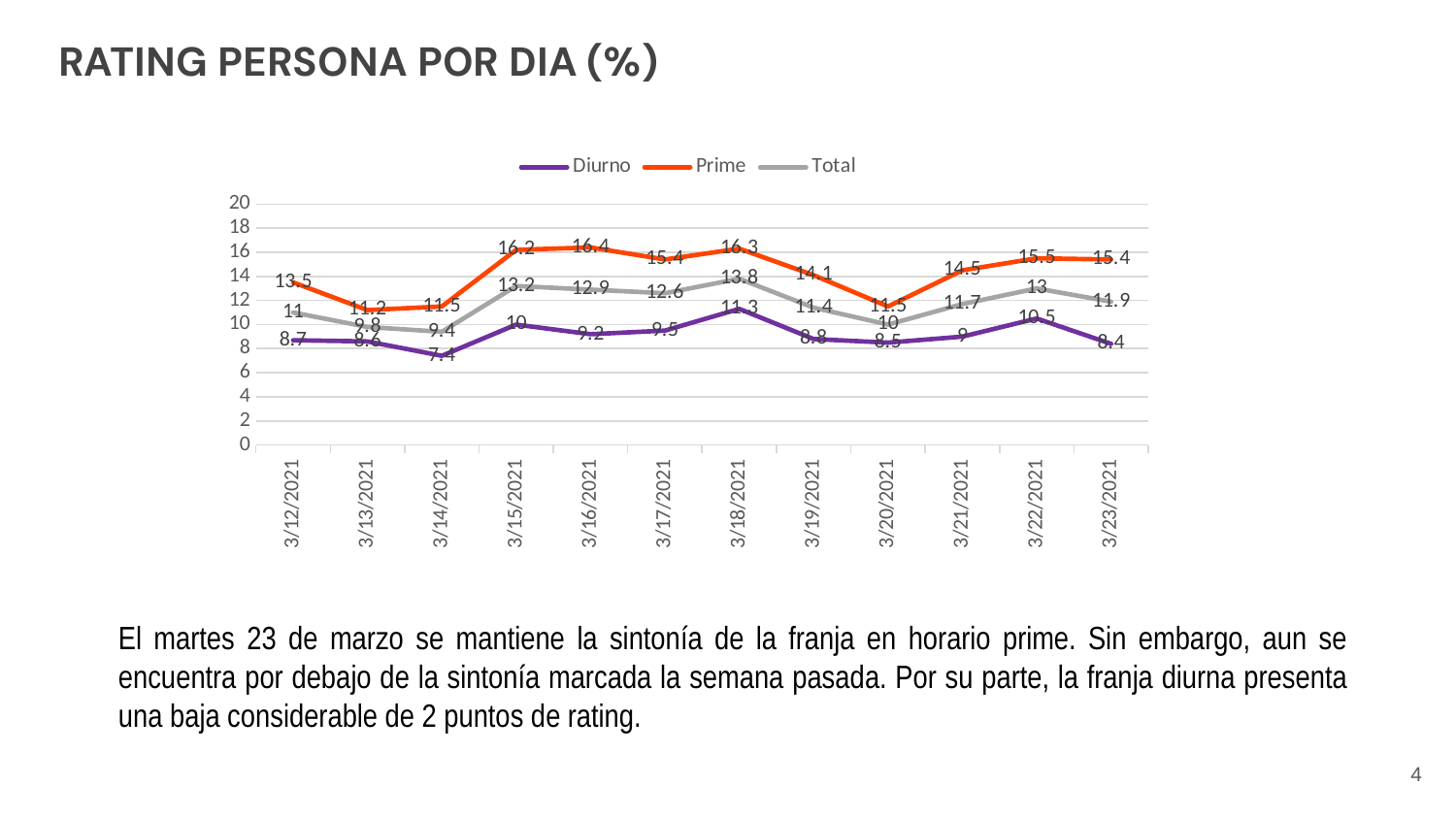

RATING PERSONA POR DIA (%)

### Chart

| Category | Diurno | Prime | Total |
|---|---|---|---|
| 44267 | 8.7 | 13.5 | 11.0 |
| 44268 | 8.6 | 11.2 | 9.8 |
| 44269 | 7.4 | 11.5 | 9.4 |
| 44270 | 10.0 | 16.2 | 13.2 |
| 44271 | 9.2 | 16.4 | 12.9 |
| 44272 | 9.5 | 15.4 | 12.6 |
| 44273 | 11.3 | 16.3 | 13.8 |
| 44274 | 8.8 | 14.1 | 11.4 |
| 44275 | 8.5 | 11.5 | 10.0 |
| 44276 | 9.0 | 14.5 | 11.7 |
| 44277 | 10.5 | 15.5 | 13.0 |
| 44278 | 8.4 | 15.4 | 11.9 |
El martes 23 de marzo se mantiene la sintonía de la franja en horario prime. Sin embargo, aun se encuentra por debajo de la sintonía marcada la semana pasada. Por su parte, la franja diurna presenta una baja considerable de 2 puntos de rating.
4